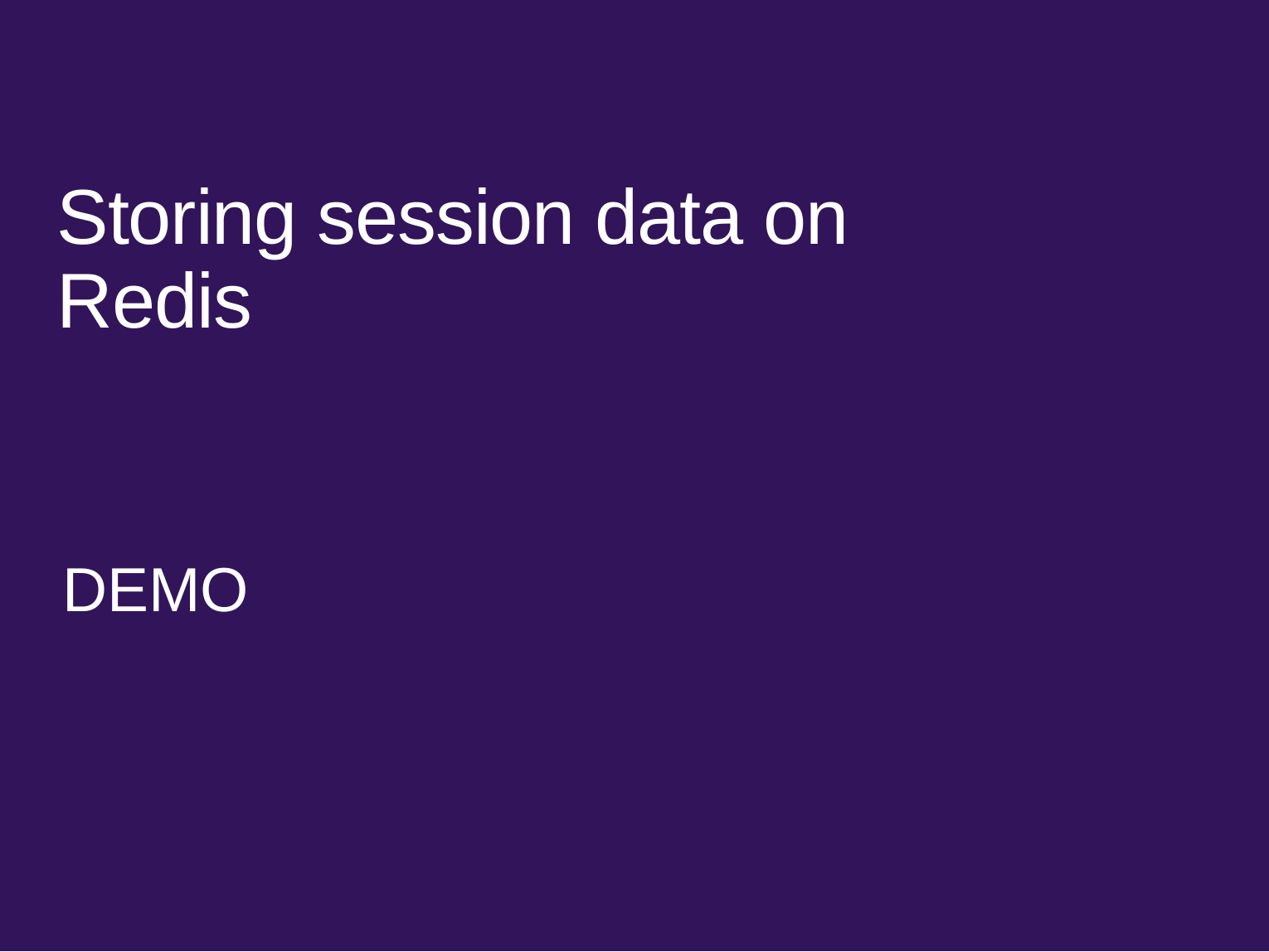

# Storing session data on Redis
DEMO